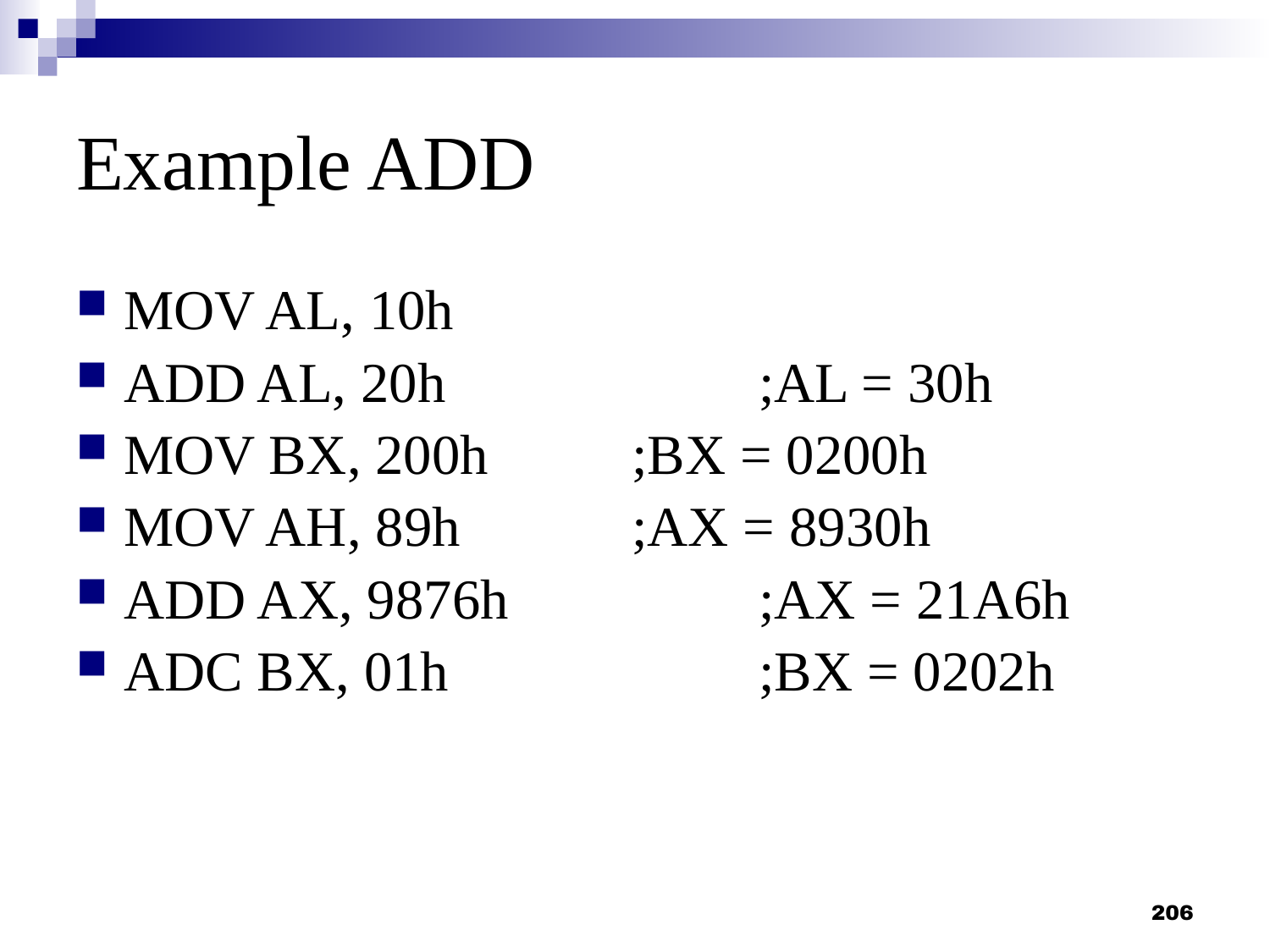

# Example ADD
MOV AL, 10h
ADD AL, 20h			;AL = 30h
MOV BX, 200h		;BX = 0200h
MOV AH, 89h		;AX = 8930h
ADD AX, 9876h		;AX = 21A6h
ADC BX, 01h			;BX = 0202h
206